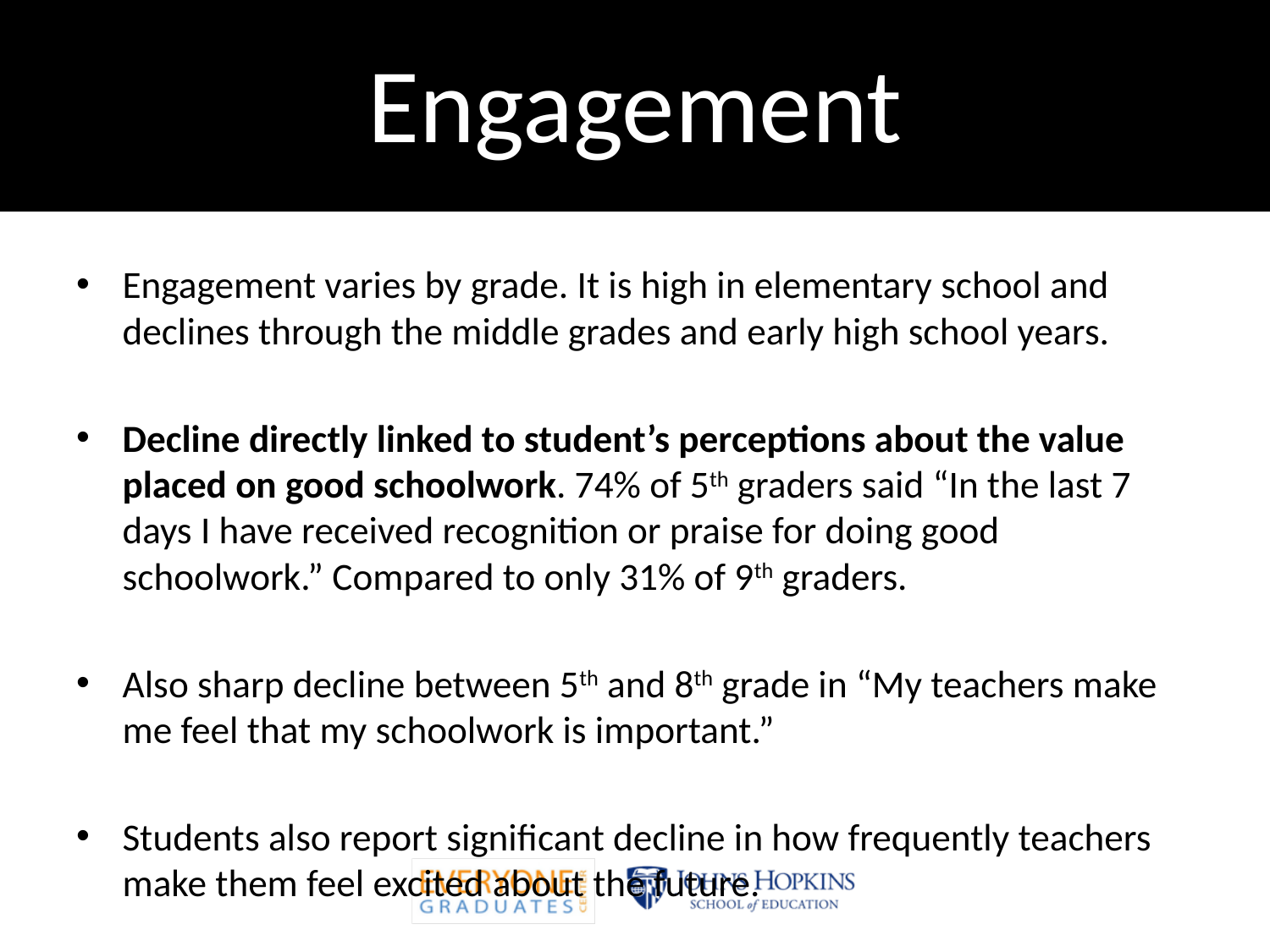

# Engagement
Engagement varies by grade. It is high in elementary school and declines through the middle grades and early high school years.

Decline directly linked to student’s perceptions about the value placed on good schoolwork. 74% of 5th graders said “In the last 7 days I have received recognition or praise for doing good schoolwork.” Compared to only 31% of 9th graders.

Also sharp decline between 5th and 8th grade in “My teachers make me feel that my schoolwork is important.”

Students also report significant decline in how frequently teachers make them feel excited about the future.